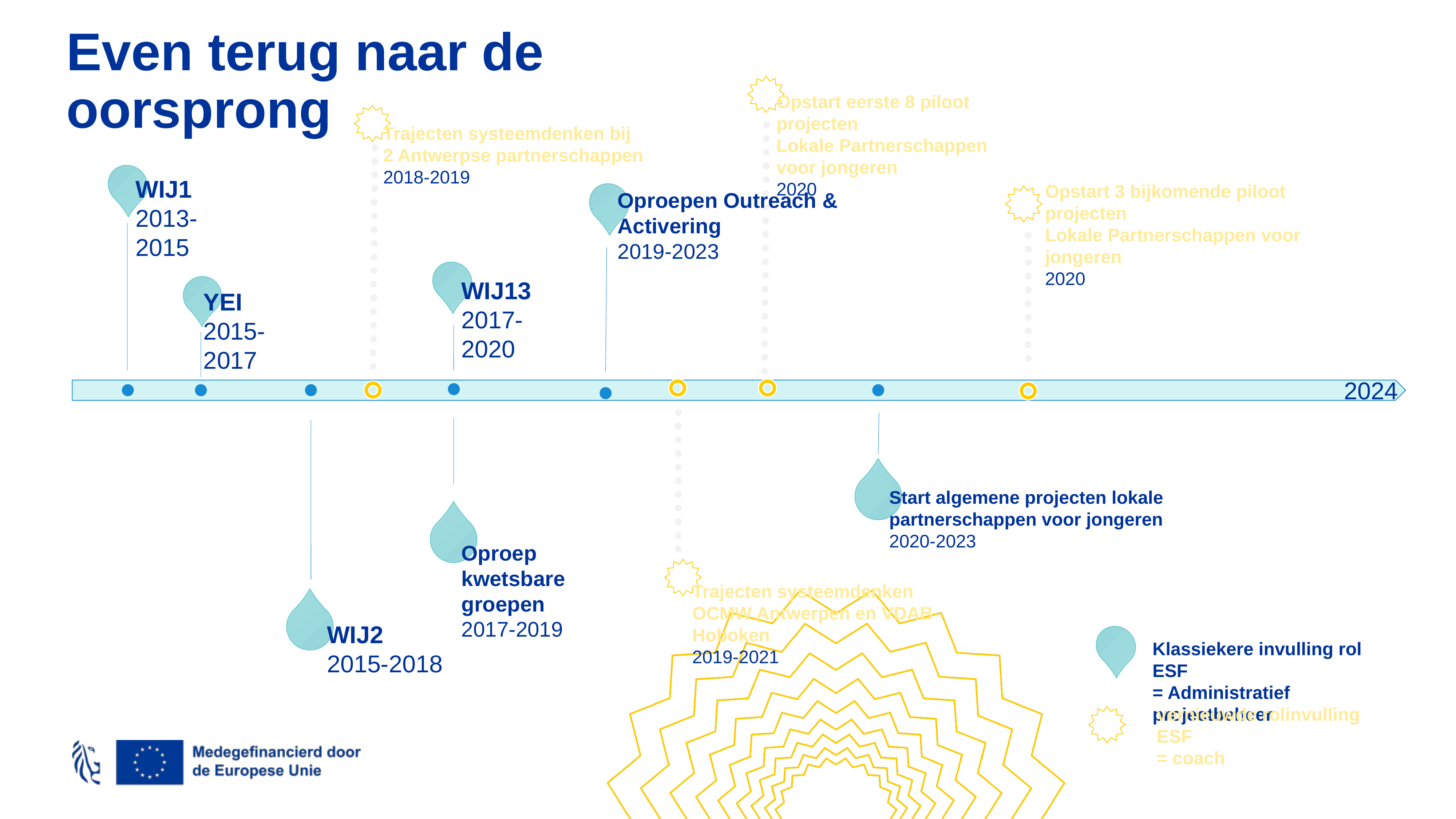

Even terug naar de oorsprong

Opstart eerste 8 piloot projecten
Lokale Partnerschappen voor jongeren
2020

Trajecten systeemdenken bij 2 Antwerpse partnerschappen
2018-2019

WIJ1
2013-2015
Opstart 3 bijkomende piloot projecten
Lokale Partnerschappen voor jongeren
2020

Oproepen Outreach & Activering
2019-2023

WIJ13
2017-2020

YEI
2015-2017

2024

Start algemene projecten lokale partnerschappen voor jongeren
2020-2023

Oproep kwetsbare groepen
2017-2019

Trajecten systeemdenken OCMW Antwerpen en VDAB Hoboken
2019-2021

WIJ2
2015-2018

Klassiekere invulling rol ESF
= Administratief projectbeheer
vernieuwde rolinvulling ESF
= coach